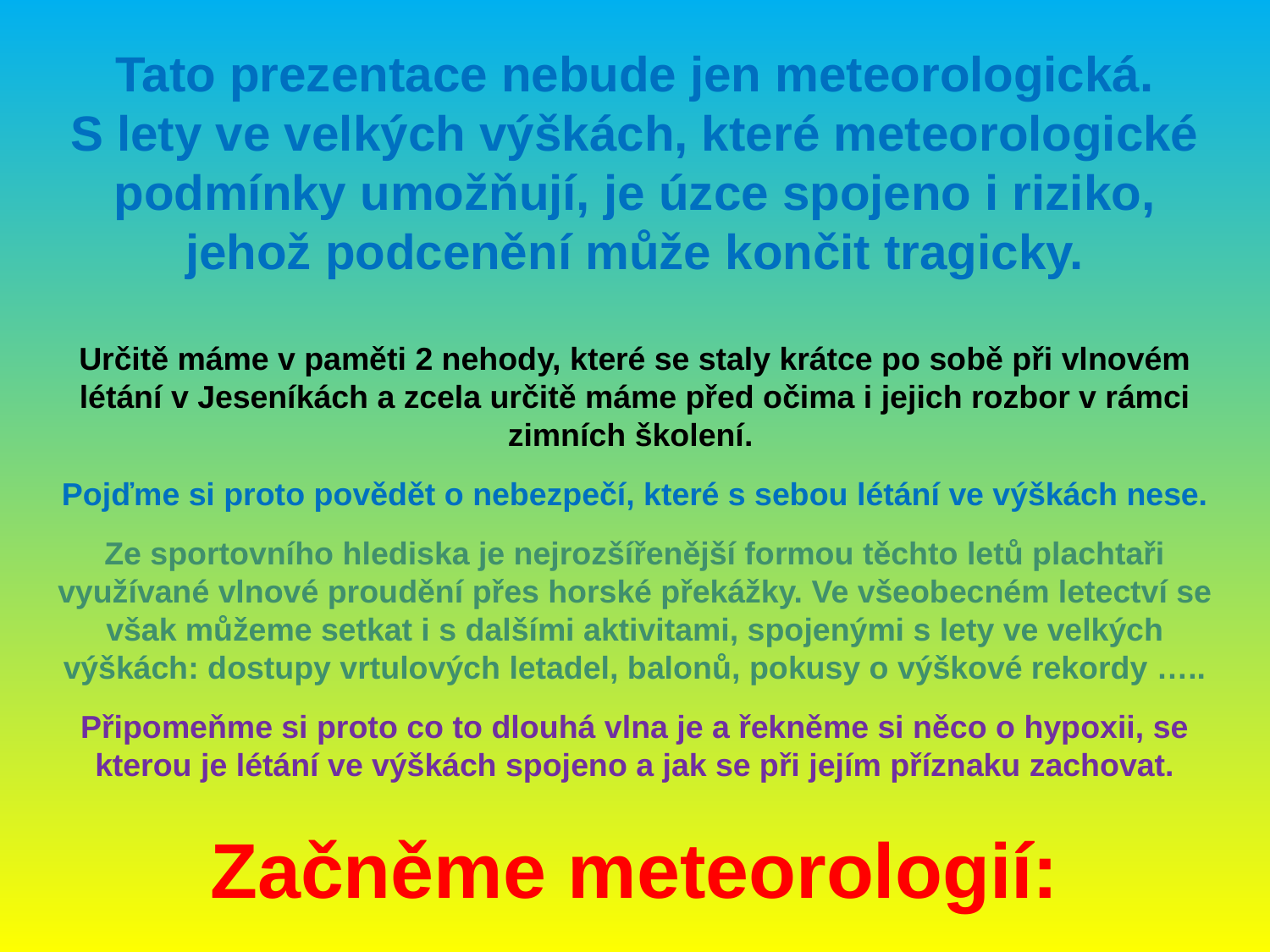

Tato prezentace nebude jen meteorologická.
S lety ve velkých výškách, které meteorologické podmínky umožňují, je úzce spojeno i riziko, jehož podcenění může končit tragicky.

Určitě máme v paměti 2 nehody, které se staly krátce po sobě při vlnovém létání v Jeseníkách a zcela určitě máme před očima i jejich rozbor v rámci zimních školení.

Pojďme si proto povědět o nebezpečí, které s sebou létání ve výškách nese.

Ze sportovního hlediska je nejrozšířenější formou těchto letů plachtaři využívané vlnové proudění přes horské překážky. Ve všeobecném letectví se však můžeme setkat i s dalšími aktivitami, spojenými s lety ve velkých výškách: dostupy vrtulových letadel, balonů, pokusy o výškové rekordy …..

Připomeňme si proto co to dlouhá vlna je a řekněme si něco o hypoxii, se kterou je létání ve výškách spojeno a jak se při jejím příznaku zachovat.

Začněme meteorologií: